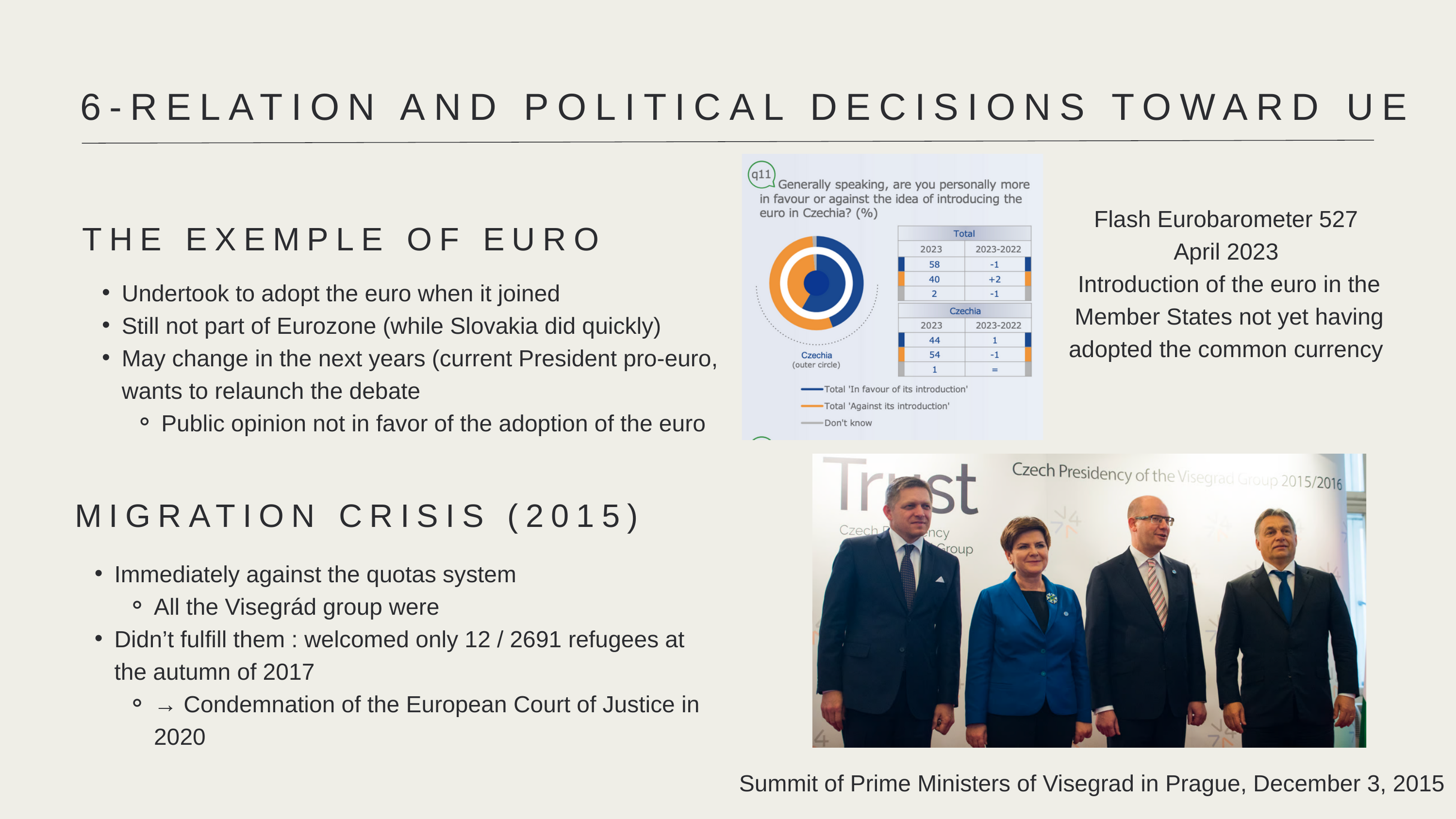

6-RELATION AND POLITICAL DECISIONS TOWARD UE

Flash Eurobarometer 527
April 2023
Introduction of the euro in the Member States not yet having adopted the common currency

THE EXEMPLE OF EURO
Undertook to adopt the euro when it joined
Still not part of Eurozone (while Slovakia did quickly)
May change in the next years (current President pro-euro, wants to relaunch the debate
Public opinion not in favor of the adoption of the euro

MIGRATION CRISIS (2015)
Immediately against the quotas system
All the Visegrád group were
Didn’t fulfill them : welcomed only 12 / 2691 refugees at the autumn of 2017
→ Condemnation of the European Court of Justice in 2020

 Summit of Prime Ministers of Visegrad in Prague, December 3, 2015